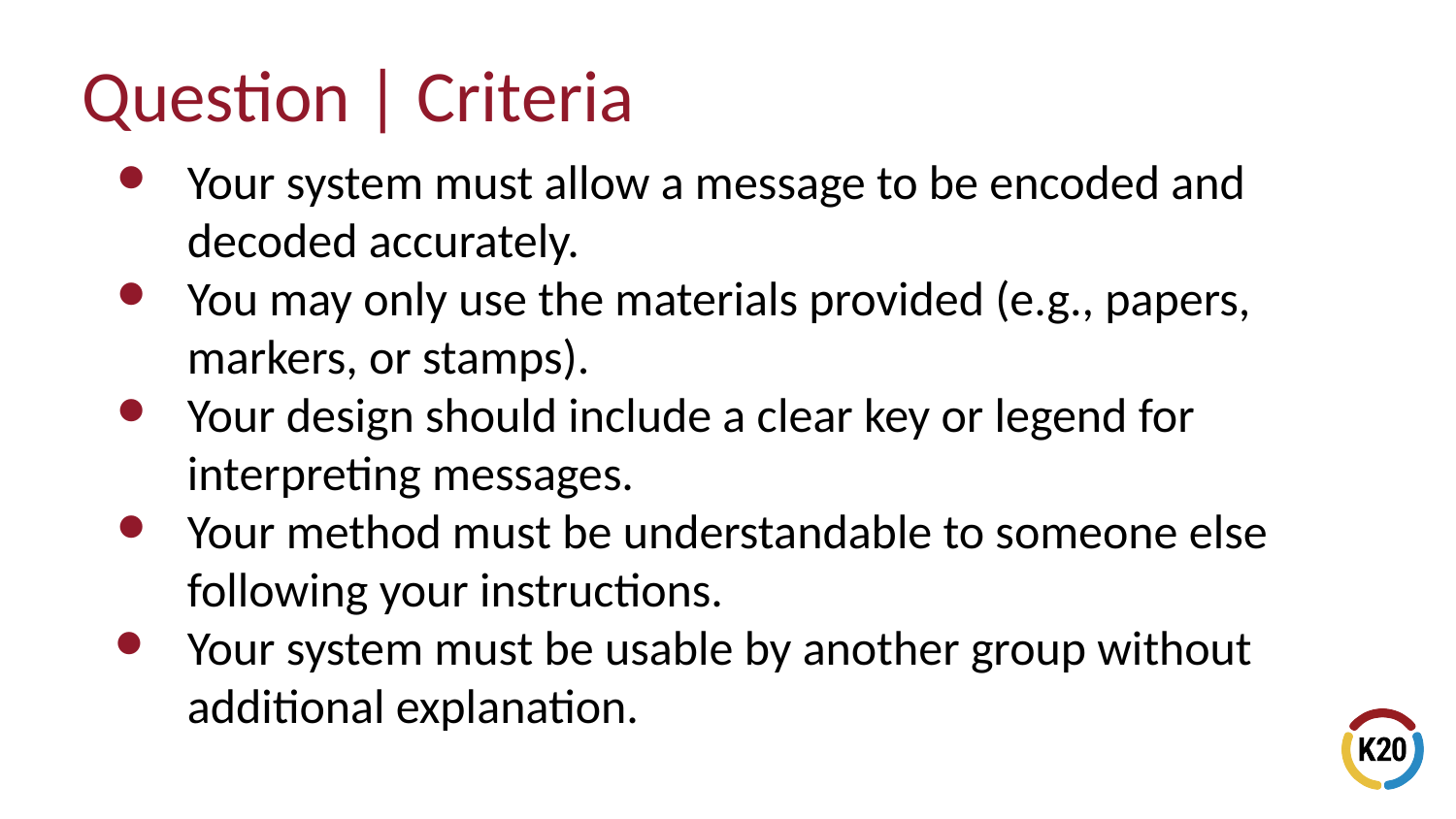

# Question | Criteria
Your system must allow a message to be encoded and decoded accurately.
You may only use the materials provided (e.g., papers, markers, or stamps).
Your design should include a clear key or legend for interpreting messages.
Your method must be understandable to someone else following your instructions.
Your system must be usable by another group without additional explanation.